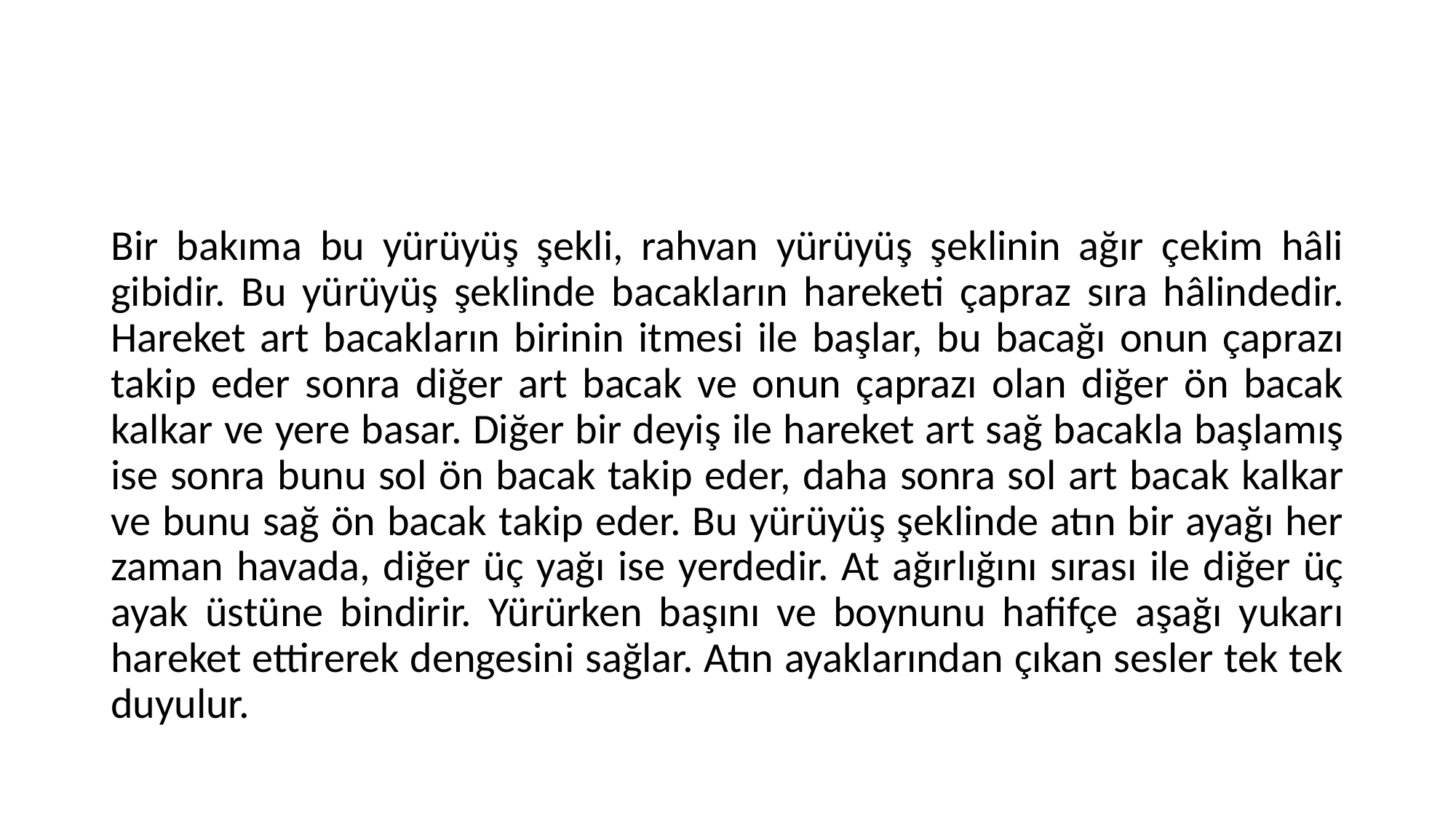

#
Bir bakıma bu yürüyüş şekli, rahvan yürüyüş şeklinin ağır çekim hâli gibidir. Bu yürüyüş şeklinde bacakların hareketi çapraz sıra hâlindedir. Hareket art bacakların birinin itmesi ile başlar, bu bacağı onun çaprazı takip eder sonra diğer art bacak ve onun çaprazı olan diğer ön bacak kalkar ve yere basar. Diğer bir deyiş ile hareket art sağ bacakla başlamış ise sonra bunu sol ön bacak takip eder, daha sonra sol art bacak kalkar ve bunu sağ ön bacak takip eder. Bu yürüyüş şeklinde atın bir ayağı her zaman havada, diğer üç yağı ise yerdedir. At ağırlığını sırası ile diğer üç ayak üstüne bindirir. Yürürken başını ve boynunu hafifçe aşağı yukarı hareket ettirerek dengesini sağlar. Atın ayaklarından çıkan sesler tek tek duyulur.